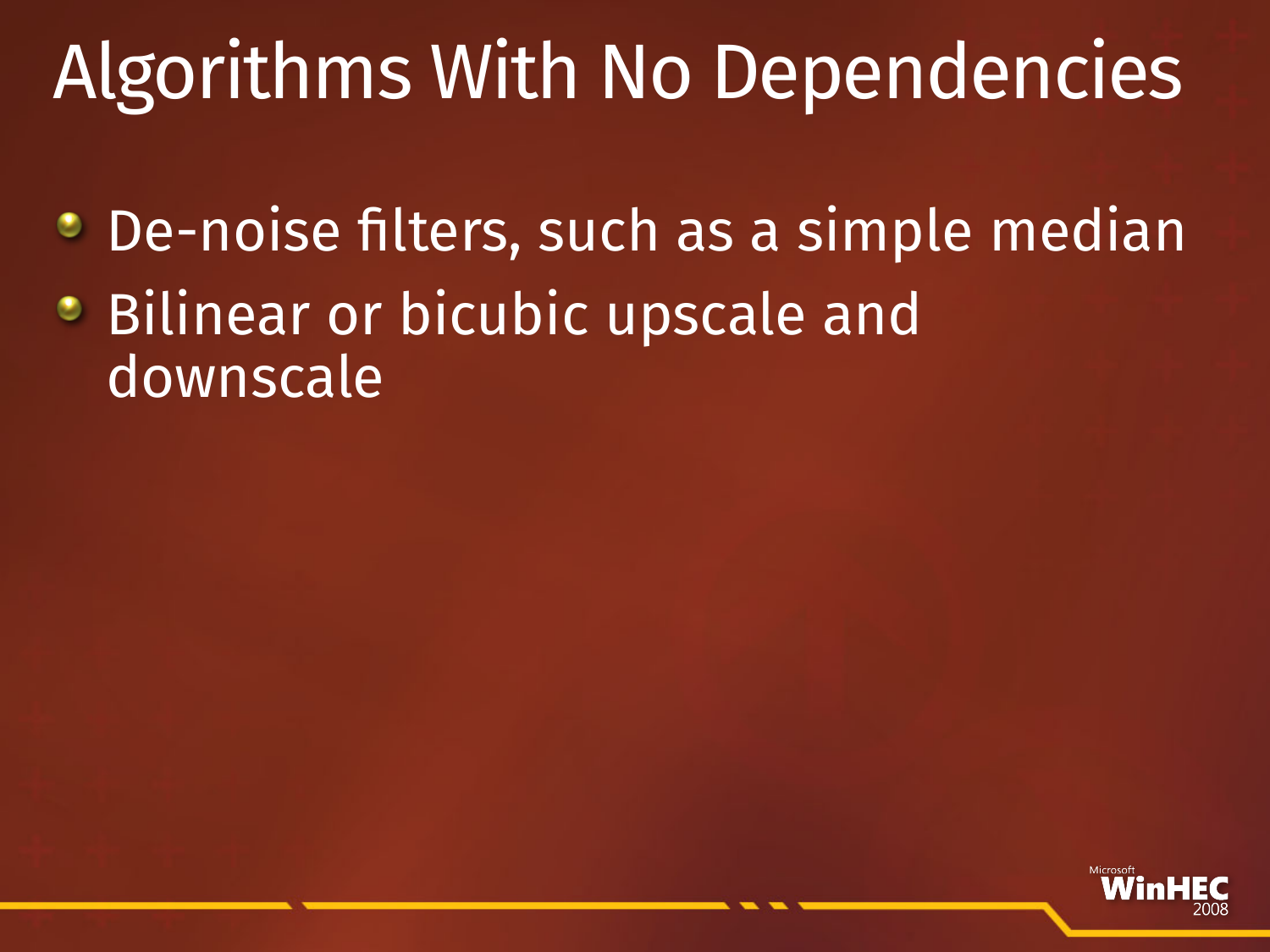

# Algorithms With No Dependencies
De-noise filters, such as a simple median
Bilinear or bicubic upscale and downscale